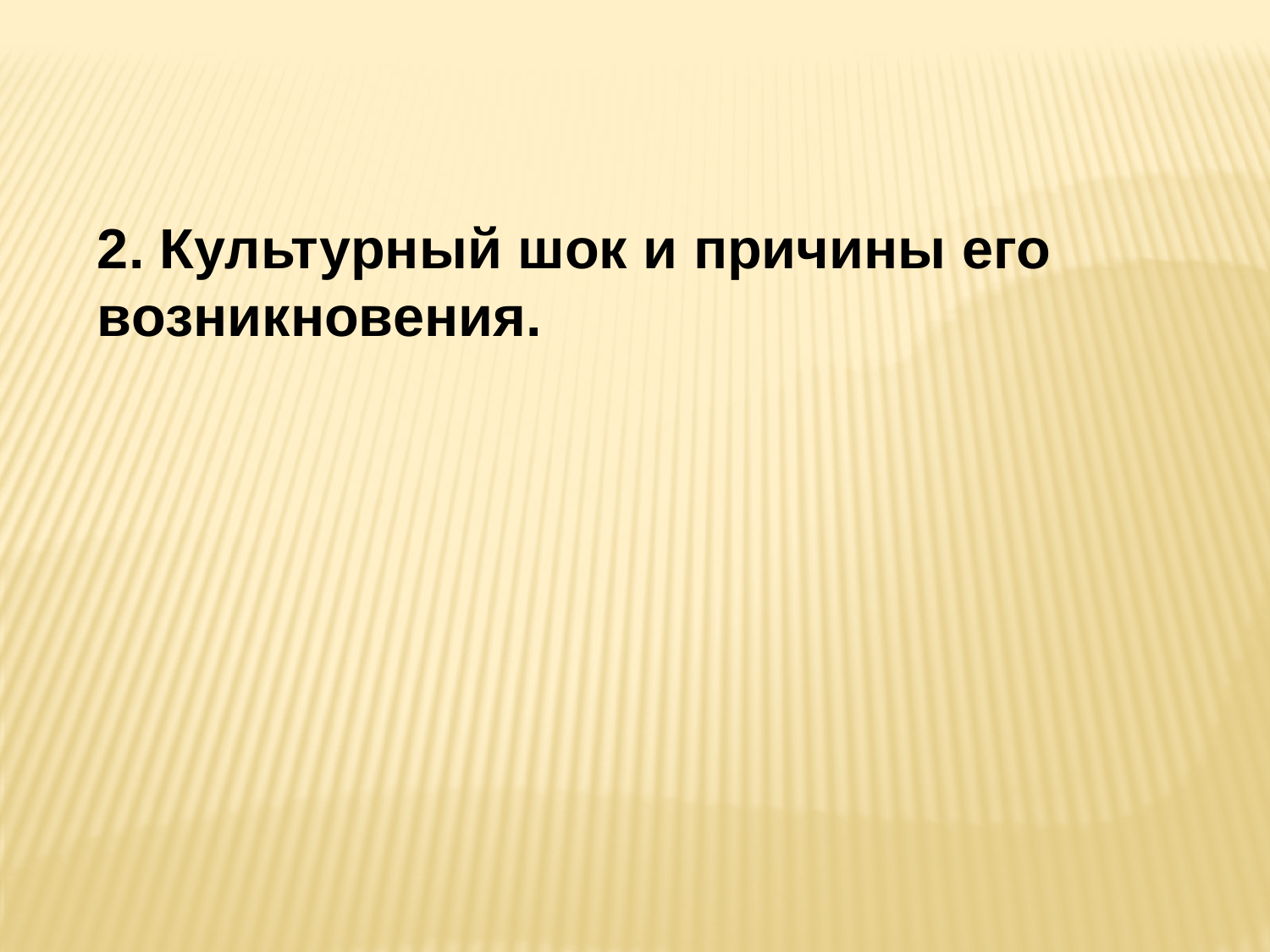

2. Культурный шок и причины его возникновения.